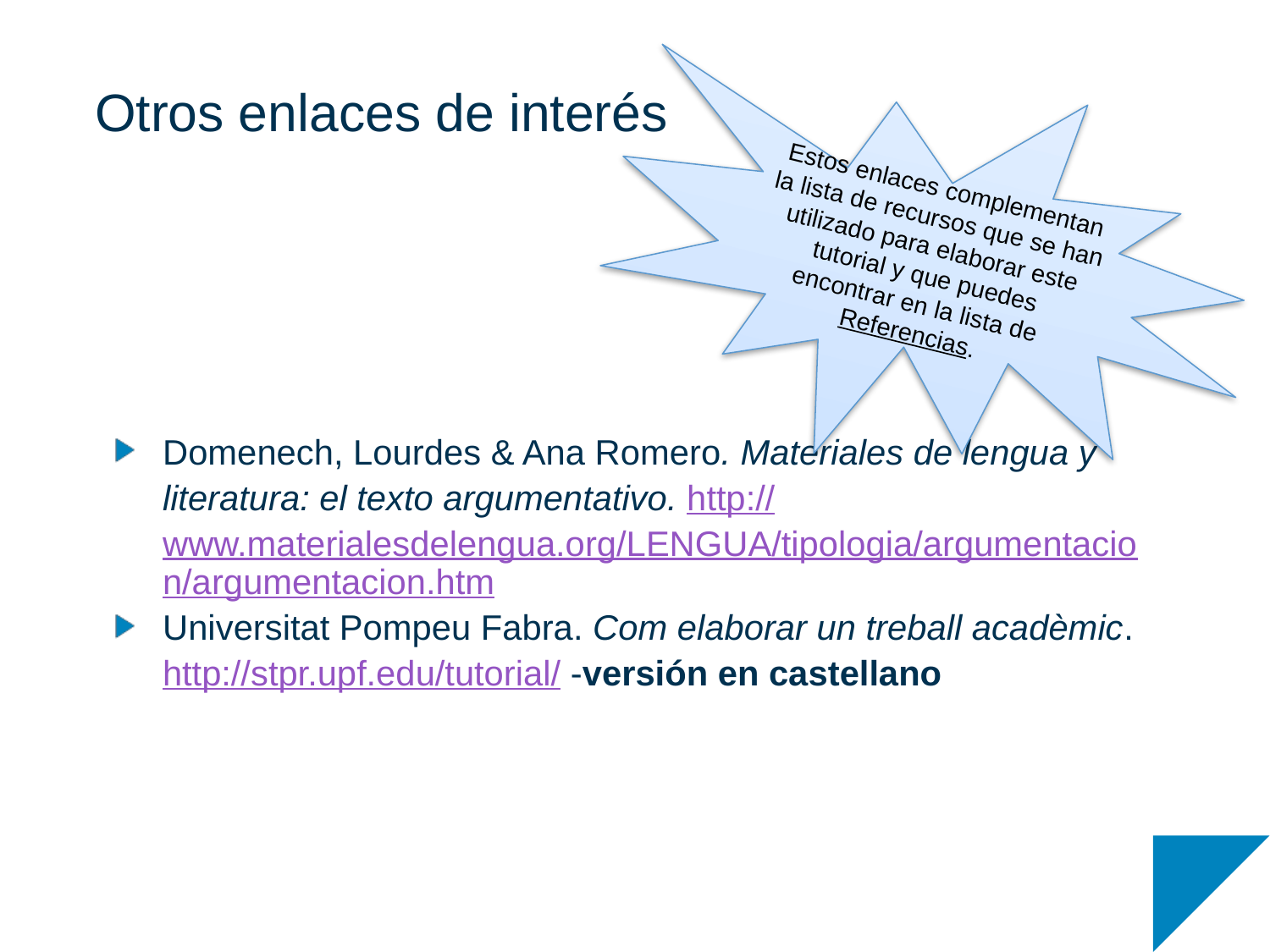

Estos enlaces complementan la lista de recursos que se han utilizado para elaborar este tutorial y que puedes encontrar en la lista de Referencias.
# Otros enlaces de interés
Domenech, Lourdes & Ana Romero. Materiales de lengua y literatura: el texto argumentativo. http://www.materialesdelengua.org/LENGUA/tipologia/argumentacion/argumentacion.htm
Universitat Pompeu Fabra. Com elaborar un treball acadèmic. http://stpr.upf.edu/tutorial/ -versión en castellano